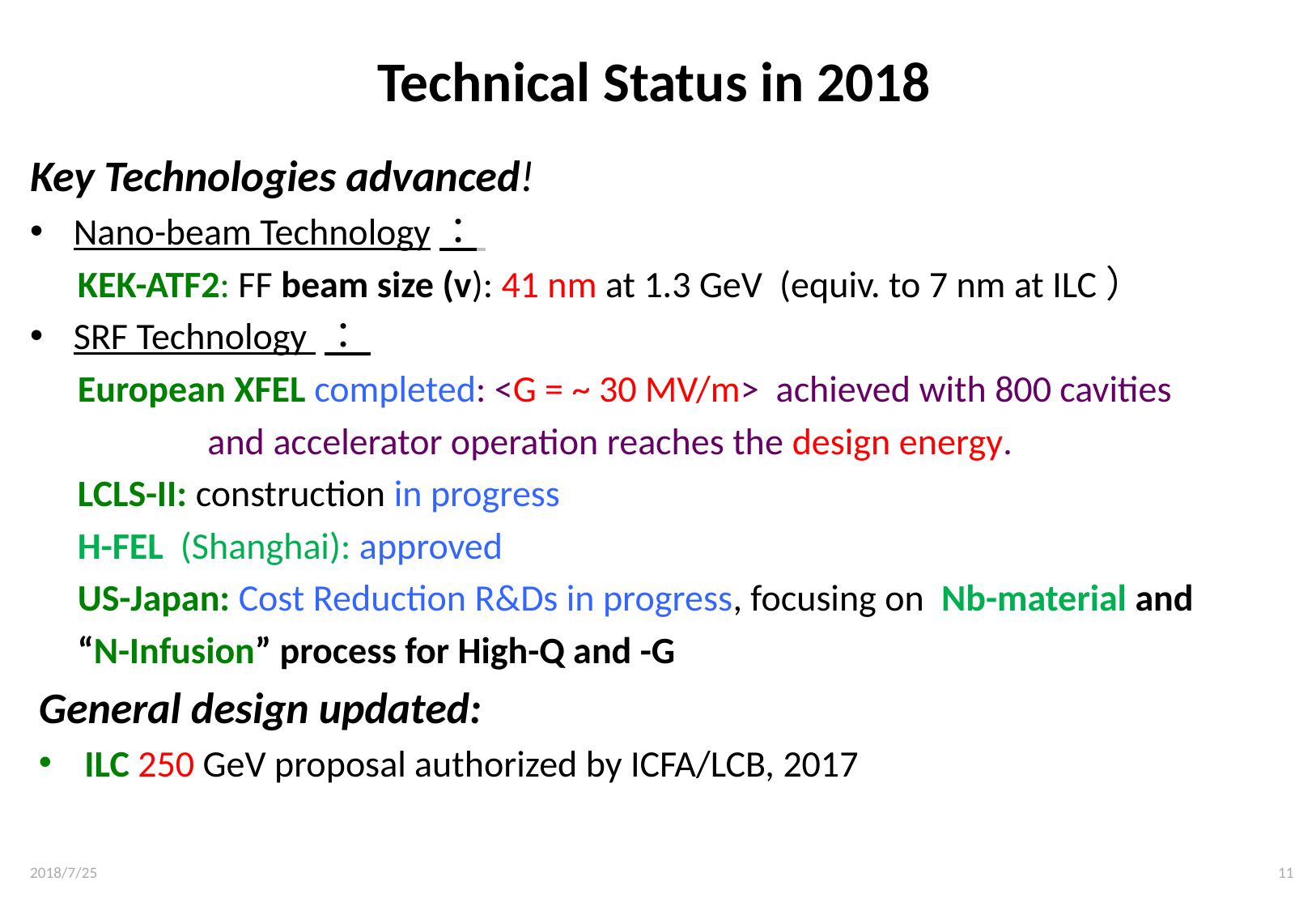

# Technical Status in 2018
Key Technologies advanced!
Nano-beam Technology：
KEK-ATF2: FF beam size (v): 41 nm at 1.3 GeV  (equiv. to 7 nm at ILC）
SRF Technology ：
European XFEL completed: <G = ~ 30 MV/m>  achieved with 800 cavities
	 and accelerator operation reaches the design energy.
LCLS-II: construction in progress
H-FEL  (Shanghai): approved
US-Japan: Cost Reduction R&Ds in progress, focusing on  Nb-material and
“N-Infusion” process for High-Q and -G
General design updated:
ILC 250 GeV proposal authorized by ICFA/LCB, 2017

2018/7/25
11